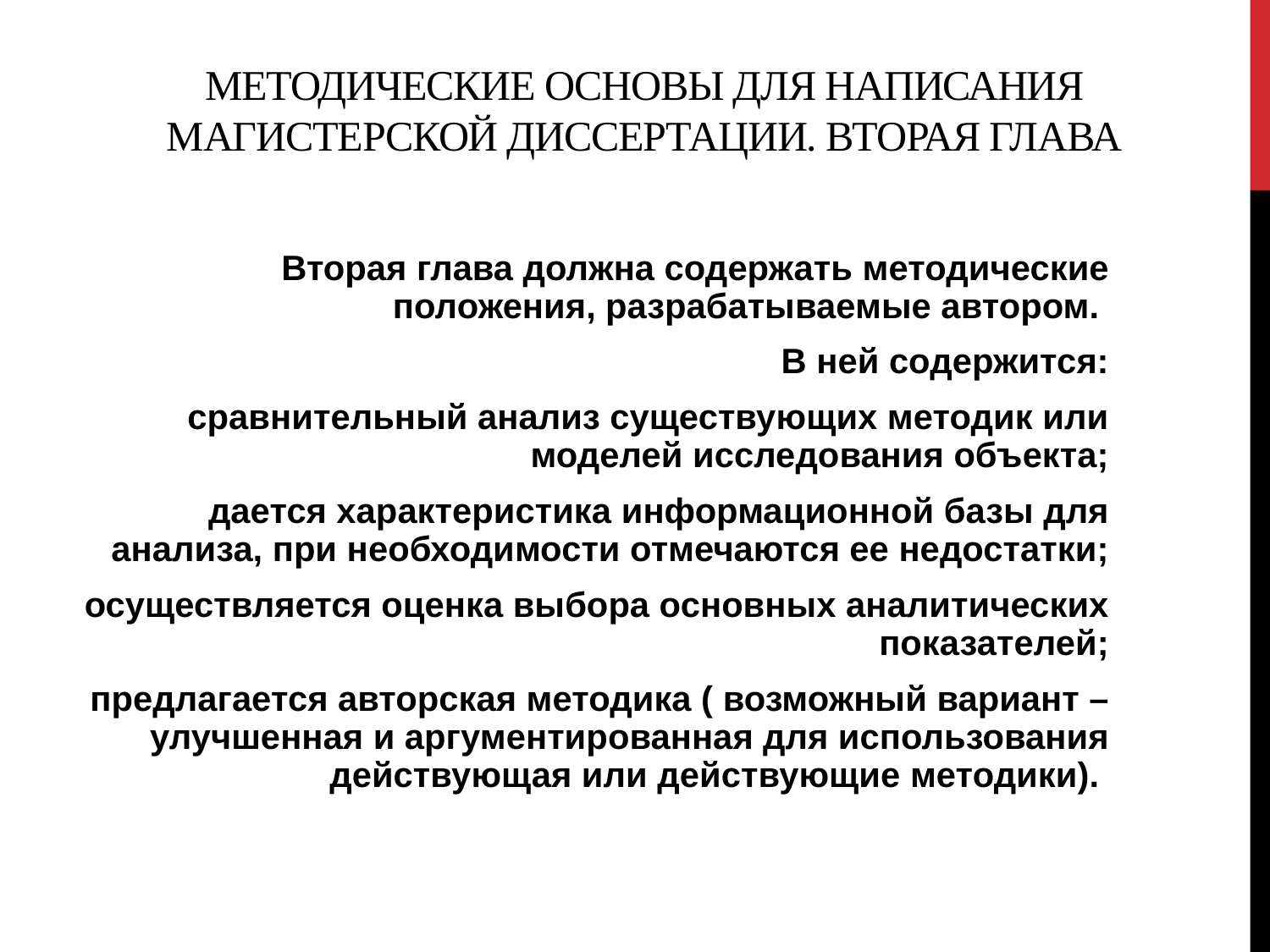

# МЕТОДИЧЕСКИЕ ОСНОВЫ ДЛЯ НАПИСАНИЯ МАГИСТЕРСКОЙ ДИССЕРТАЦИИ. ВТОРАЯ ГЛАВА
Вторая глава должна содержать методические положения, разрабатываемые автором.
     В ней содержится:
сравнительный анализ существующих методик или моделей исследования объекта;
дается характеристика информационной базы для анализа, при необходимости отмечаются ее недостатки;
осуществляется оценка выбора основных аналитических показателей;
предлагается авторская методика ( возможный вариант – улучшенная и аргументированная для использования действующая или действующие методики).